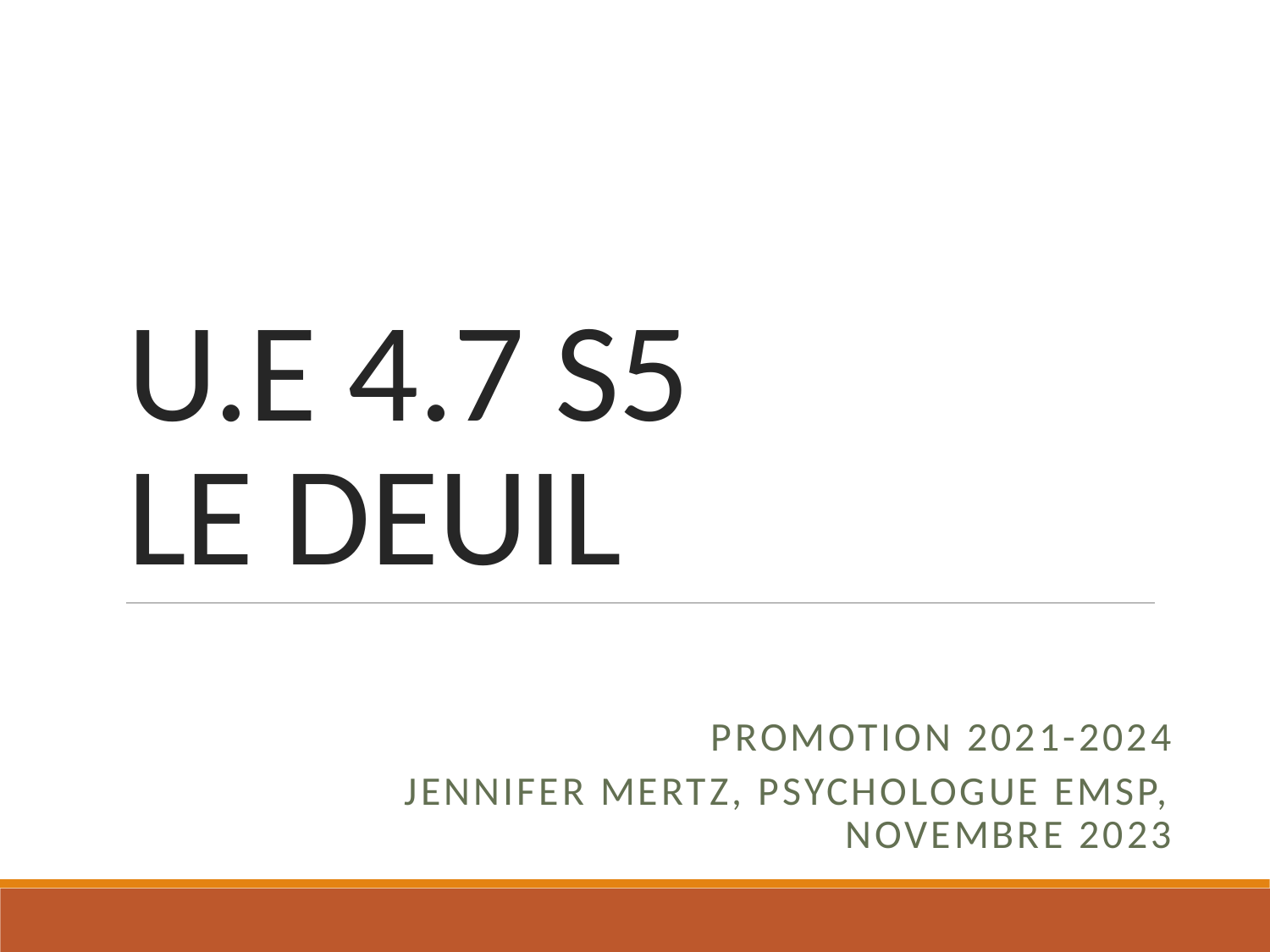

# U.E 4.7 S5 LE DEUIL

PROMOTION 2021-2024
Jennifer Mertz, Psychologue EMSP, Novembre 2023